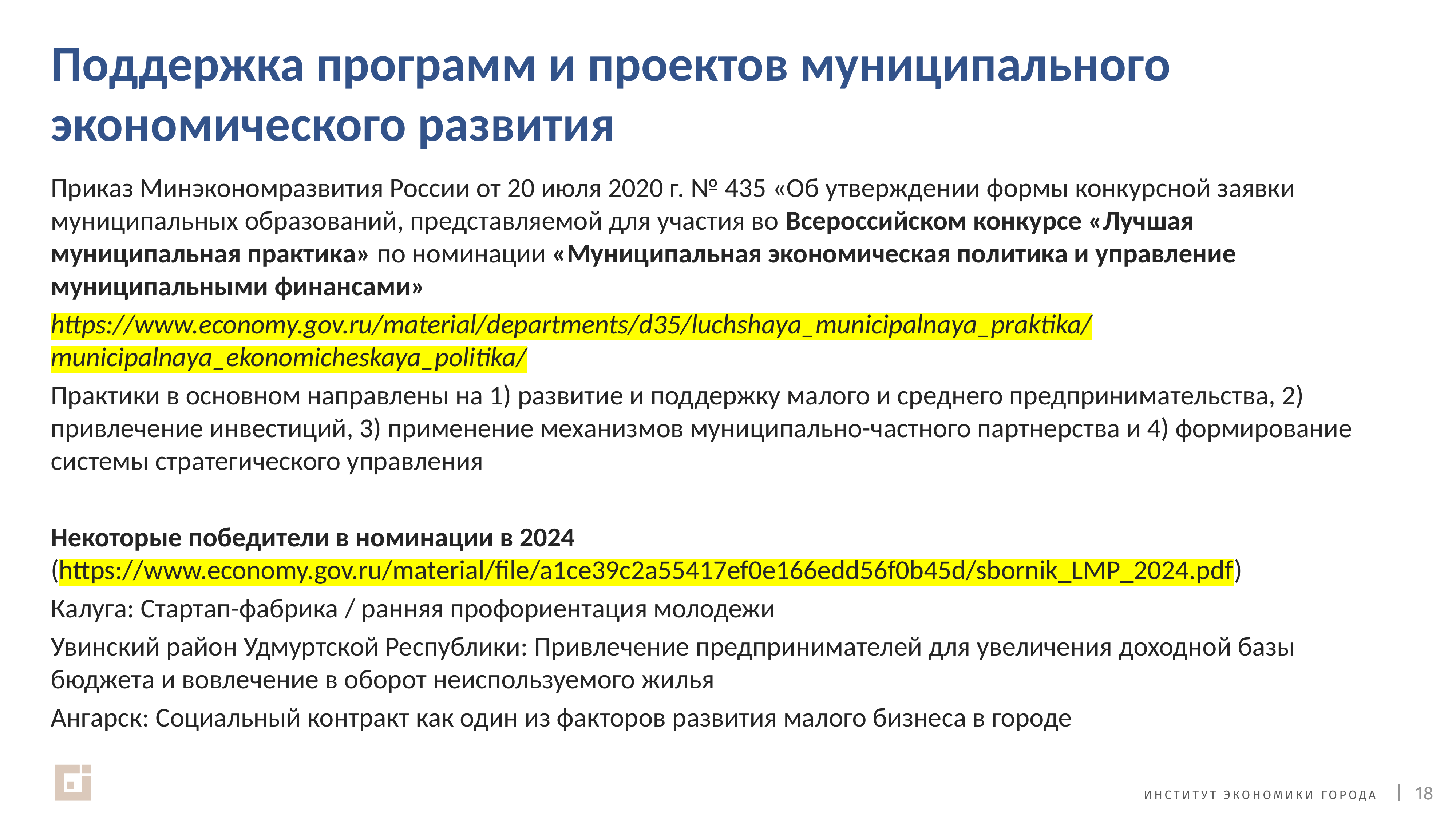

# Поддержка программ и проектов муниципального экономического развития
Приказ Минэкономразвития России от 20 июля 2020 г. № 435 «Об утверждении формы конкурсной заявки муниципальных образований, представляемой для участия во Всероссийском конкурсе «Лучшая муниципальная практика» по номинации «Муниципальная экономическая политика и управление муниципальными финансами»
https://www.economy.gov.ru/material/departments/d35/luchshaya_municipalnaya_praktika/municipalnaya_ekonomicheskaya_politika/
Практики в основном направлены на 1) развитие и поддержку малого и среднего предпринимательства, 2) привлечение инвестиций, 3) применение механизмов муниципально-частного партнерства и 4) формирование системы стратегического управления

Некоторые победители в номинации в 2024 (https://www.economy.gov.ru/material/file/a1ce39c2a55417ef0e166edd56f0b45d/sbornik_LMP_2024.pdf)
Калуга: Стартап-фабрика / ранняя профориентация молодежи
Увинский район Удмуртской Республики: Привлечение предпринимателей для увеличения доходной базы бюджета и вовлечение в оборот неиспользуемого жилья
Ангарск: Социальный контракт как один из факторов развития малого бизнеса в городе